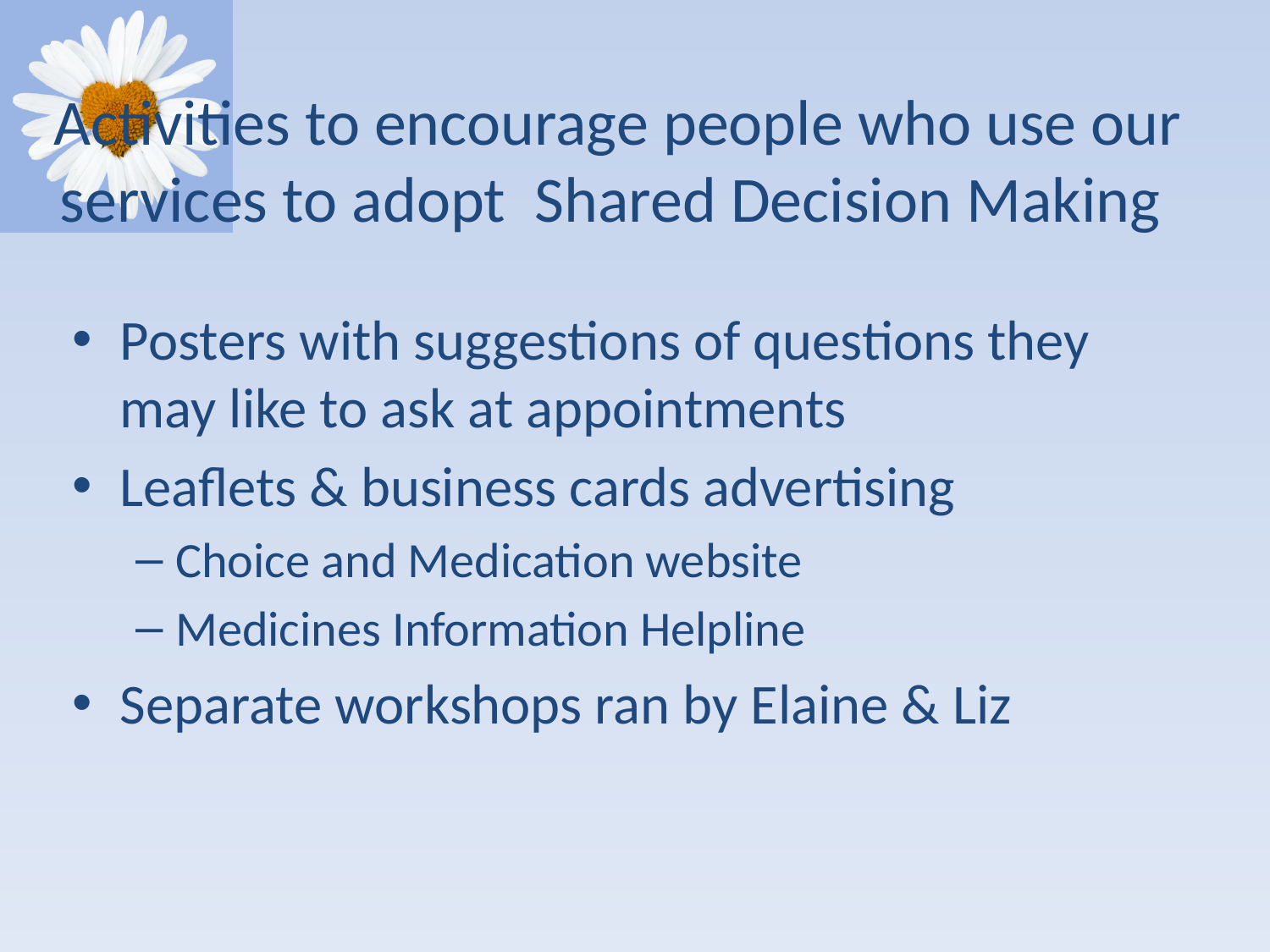

# Activities to encourage people who use our services to adopt  Shared Decision Making
Posters with suggestions of questions they may like to ask at appointments
Leaflets & business cards advertising
Choice and Medication website
Medicines Information Helpline
Separate workshops ran by Elaine & Liz